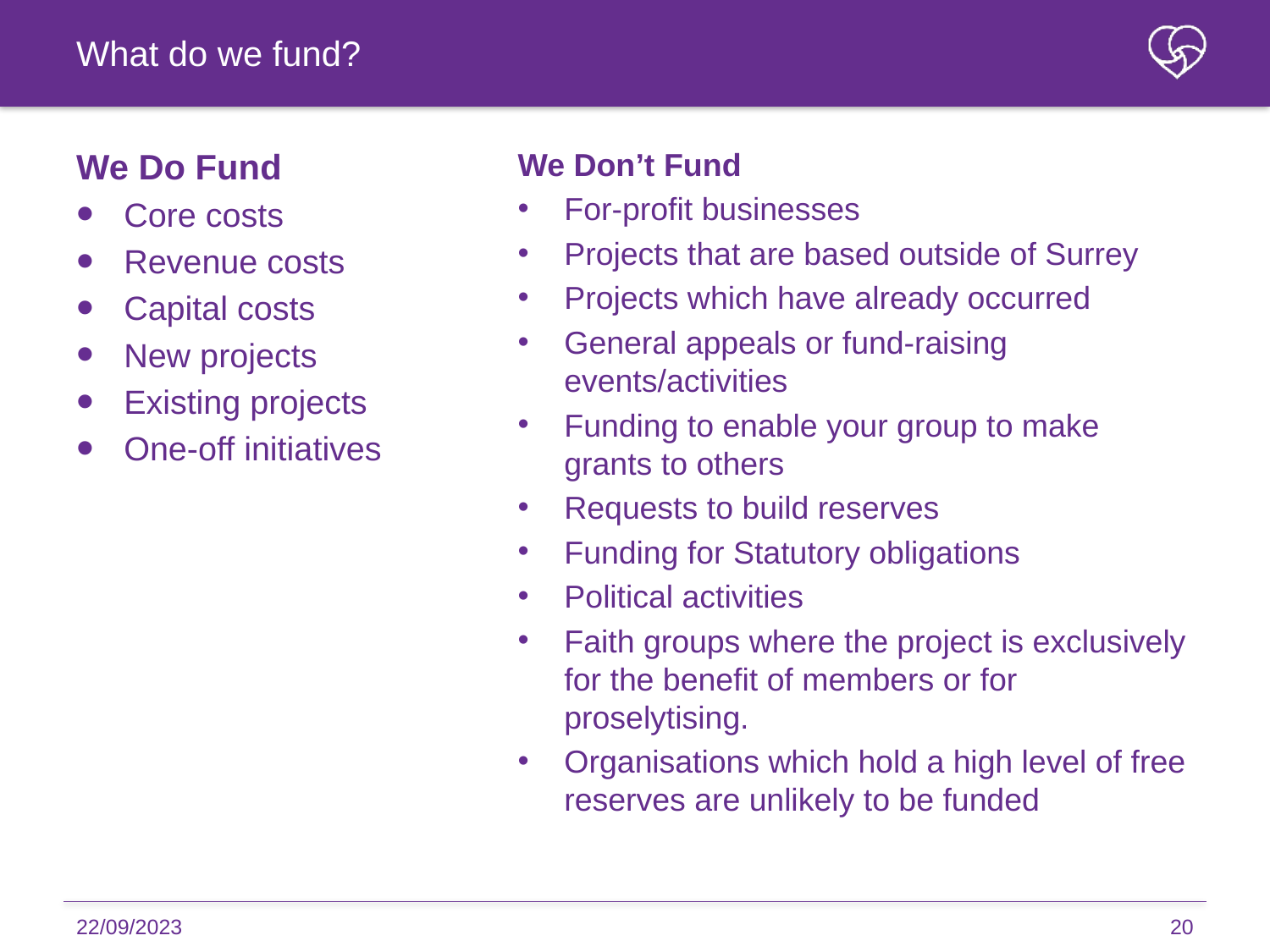

What do we fund?
We Do Fund
Core costs
Revenue costs
Capital costs
New projects
Existing projects
One-off initiatives

We Don’t Fund
For-profit businesses
Projects that are based outside of Surrey
Projects which have already occurred
General appeals or fund-raising events/activities
Funding to enable your group to make grants to others
Requests to build reserves
Funding for Statutory obligations
Political activities
Faith groups where the project is exclusively for the benefit of members or for proselytising.
Organisations which hold a high level of free reserves are unlikely to be funded
22/09/2023
20